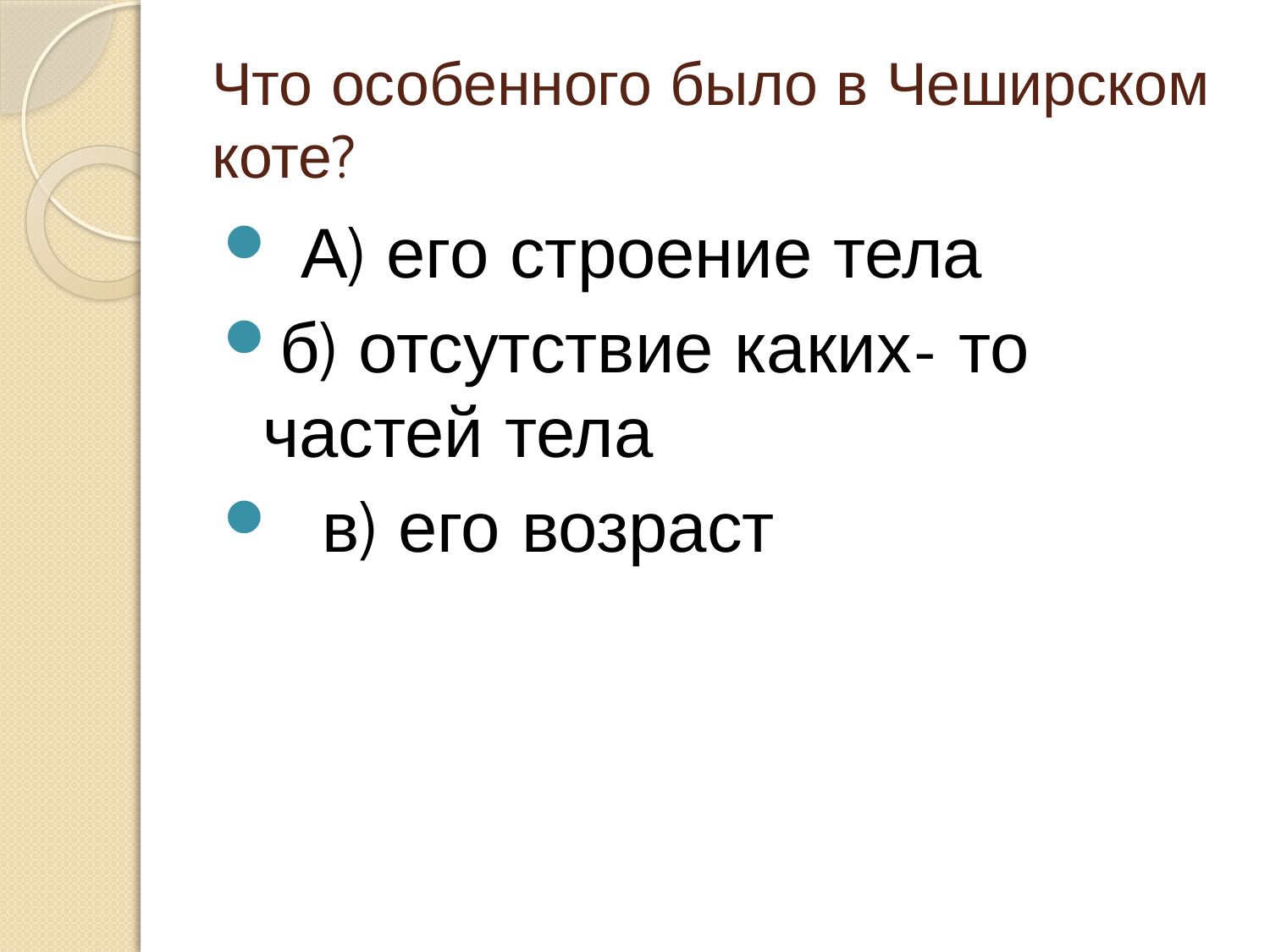

# Что особенного было в Чеширском коте?
 А) его строение тела
б) отсутствие каких- то частей тела
  в) его возраст